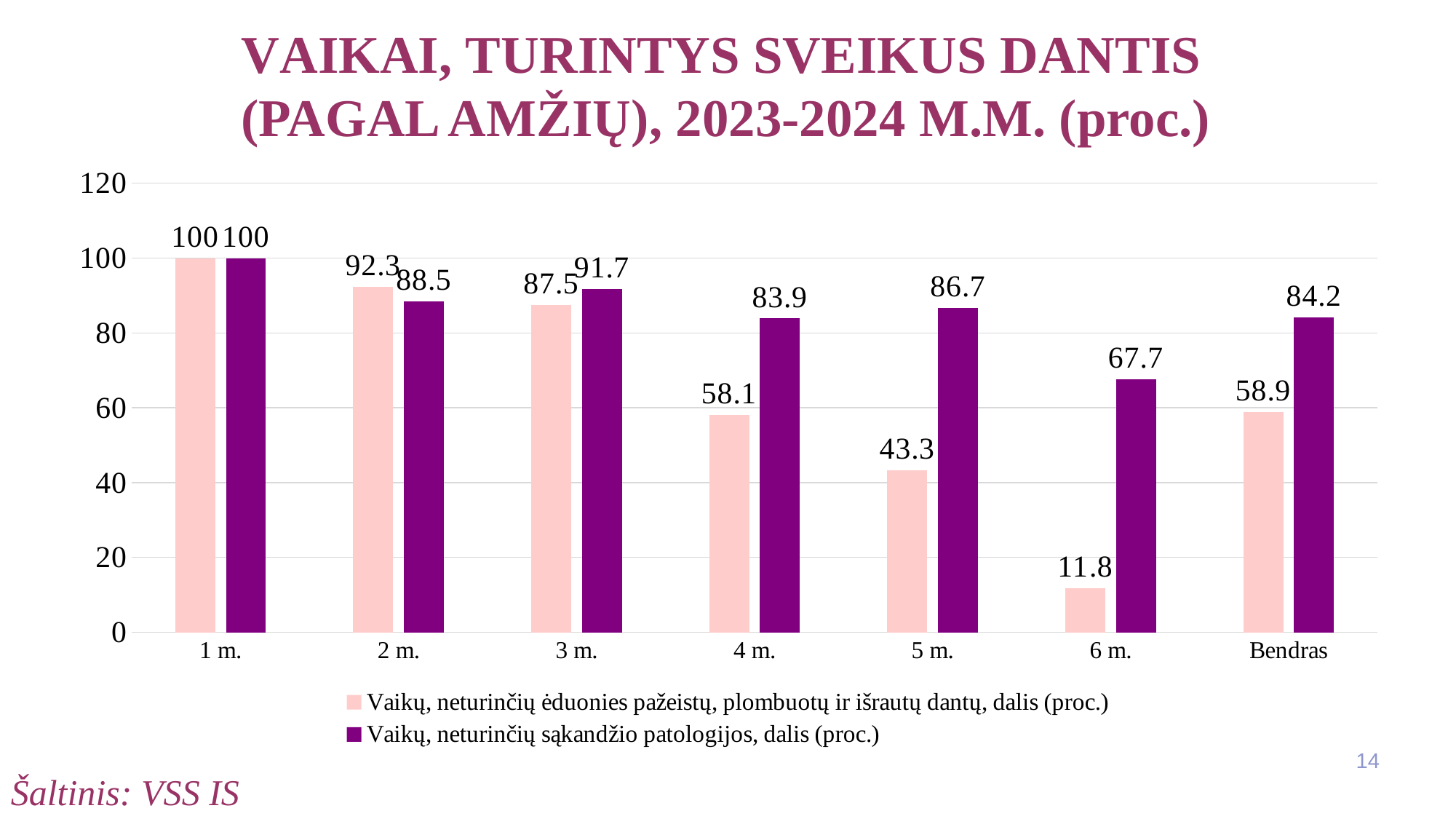

VAIKAI, TURINTYS SVEIKUS DANTIS (PAGAL AMŽIŲ), 2023-2024 M.M. (proc.)

### Chart

| Category | Vaikų, neturinčių ėduonies pažeistų, plombuotų ir išrautų dantų, dalis (proc.) | Vaikų, neturinčių sąkandžio patologijos, dalis (proc.) |
|---|---|---|
| 1 m. | 100.0 | 100.0 |
| 2 m. | 92.3 | 88.5 |
| 3 m. | 87.5 | 91.7 |
| 4 m. | 58.1 | 83.9 |
| 5 m. | 43.3 | 86.7 |
| 6 m. | 11.8 | 67.7 |
| Bendras | 58.9 | 84.2 |
14
Šaltinis: VSS IS